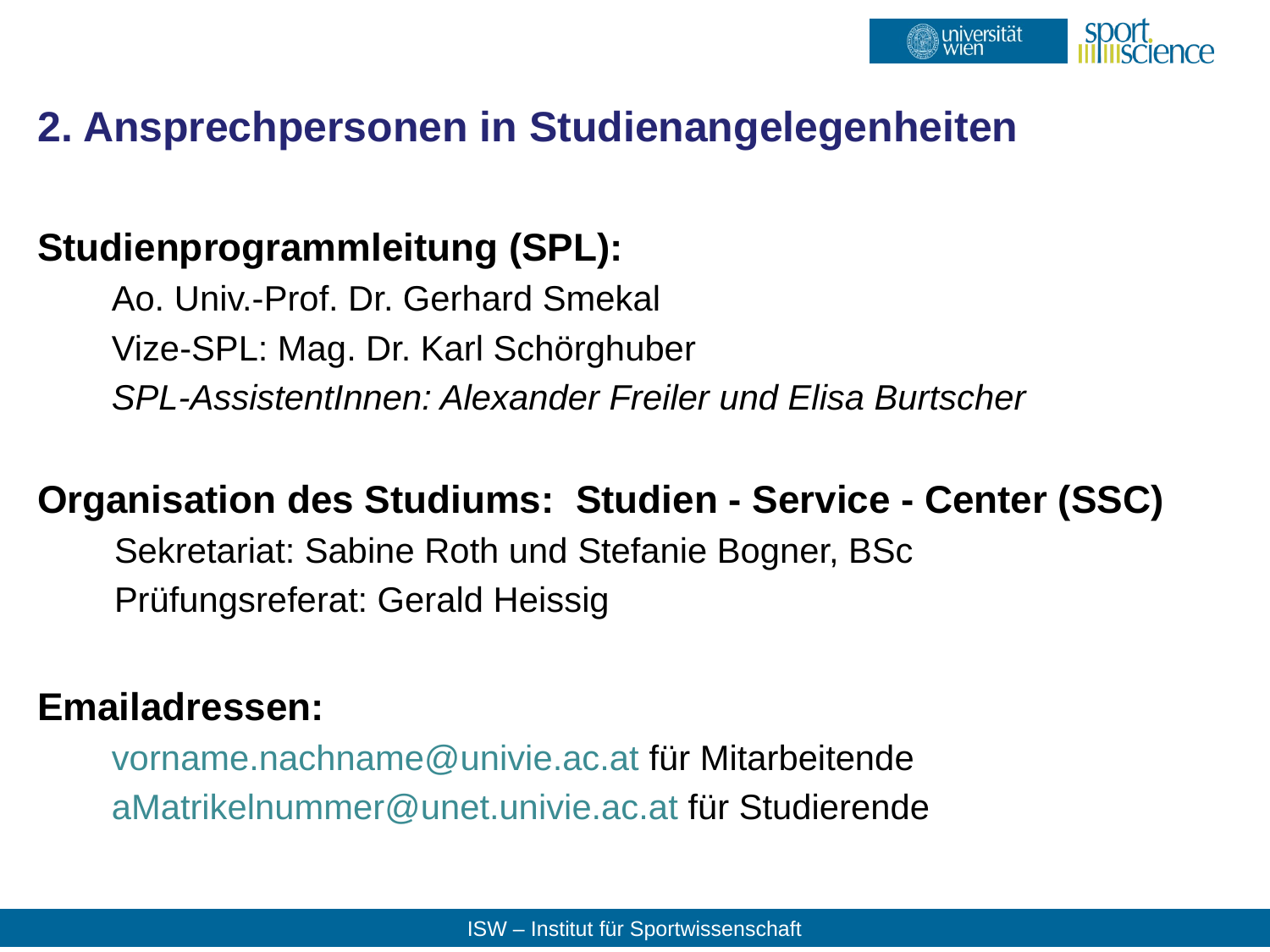

# 2. Ansprechpersonen in Studienangelegenheiten
Studienprogrammleitung (SPL):
Ao. Univ.-Prof. Dr. Gerhard Smekal
Vize-SPL: Mag. Dr. Karl Schörghuber
SPL-AssistentInnen: Alexander Freiler und Elisa Burtscher

Organisation des Studiums:  Studien - Service - Center (SSC)
Sekretariat: Sabine Roth und Stefanie Bogner, BSc
Prüfungsreferat: Gerald Heissig

Emailadressen:
vorname.nachname@univie.ac.at für Mitarbeitende
aMatrikelnummer@unet.univie.ac.at für Studierende